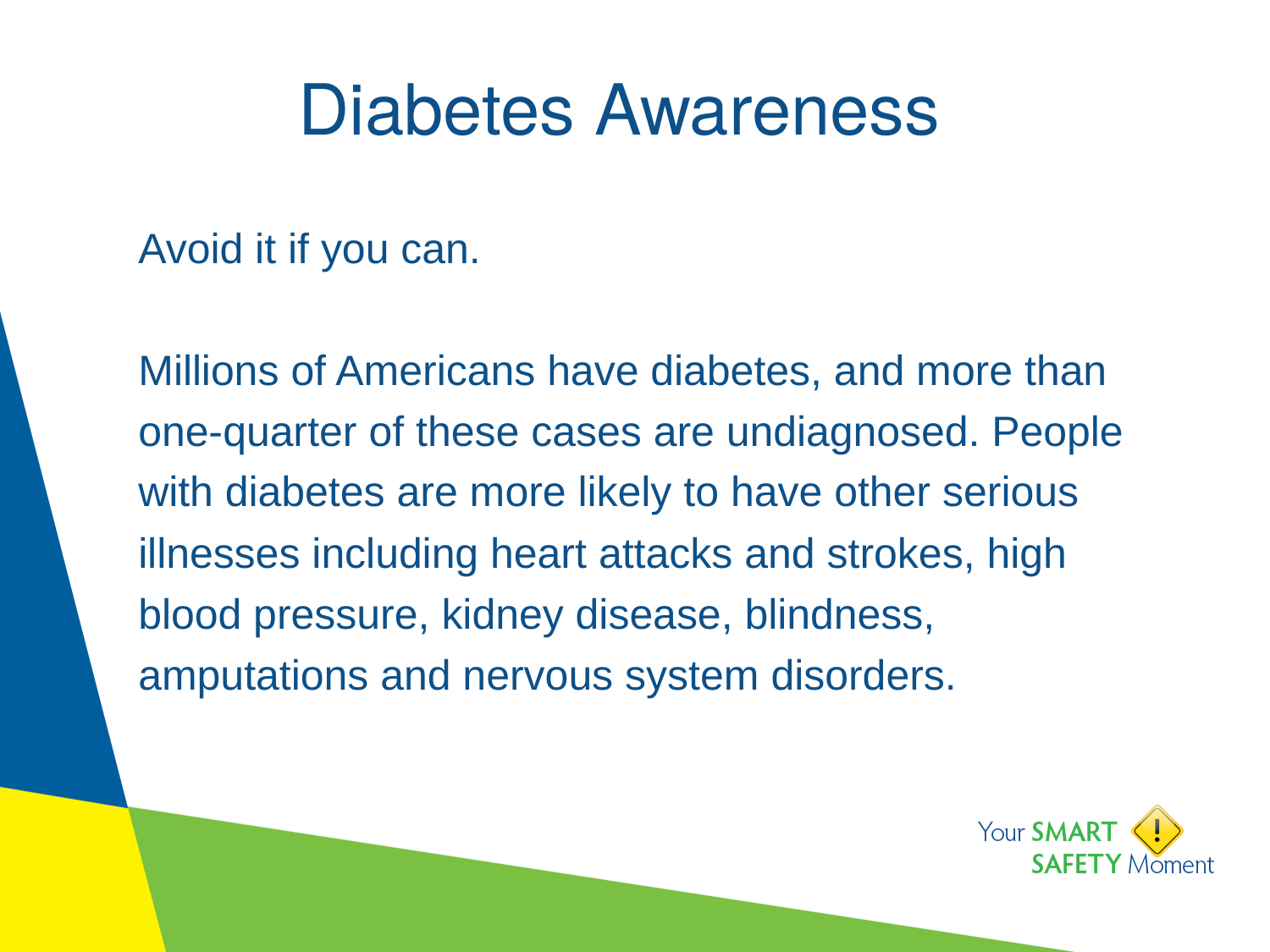

# Diabetes Awareness
Avoid it if you can.

Millions of Americans have diabetes, and more than one-quarter of these cases are undiagnosed. People with diabetes are more likely to have other serious illnesses including heart attacks and strokes, high blood pressure, kidney disease, blindness, amputations and nervous system disorders.